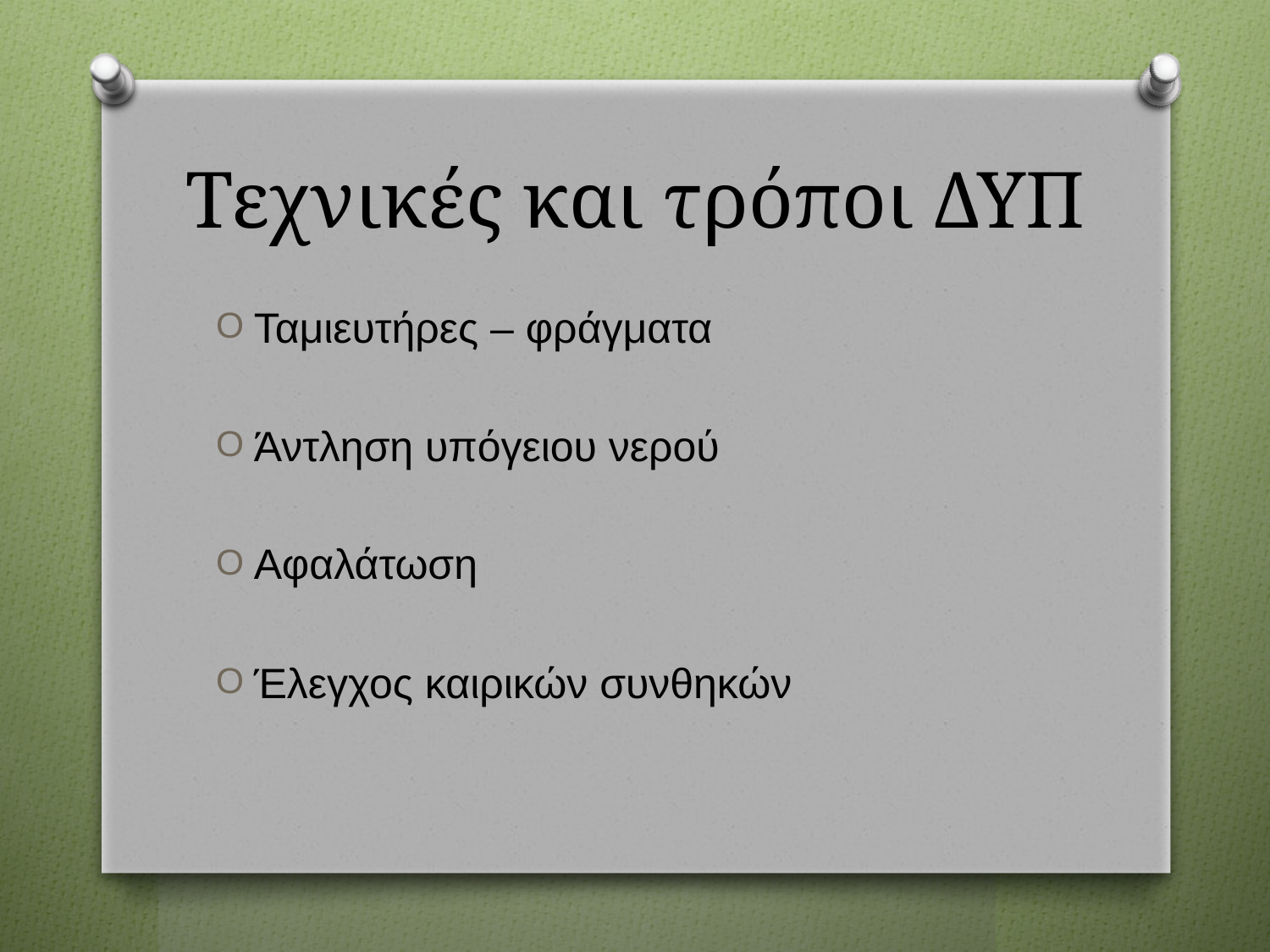

# Τεχνικές και τρόποι ΔΥΠ
Ταμιευτήρες – φράγματα

Άντληση υπόγειου νερού

Αφαλάτωση

Έλεγχος καιρικών συνθηκών